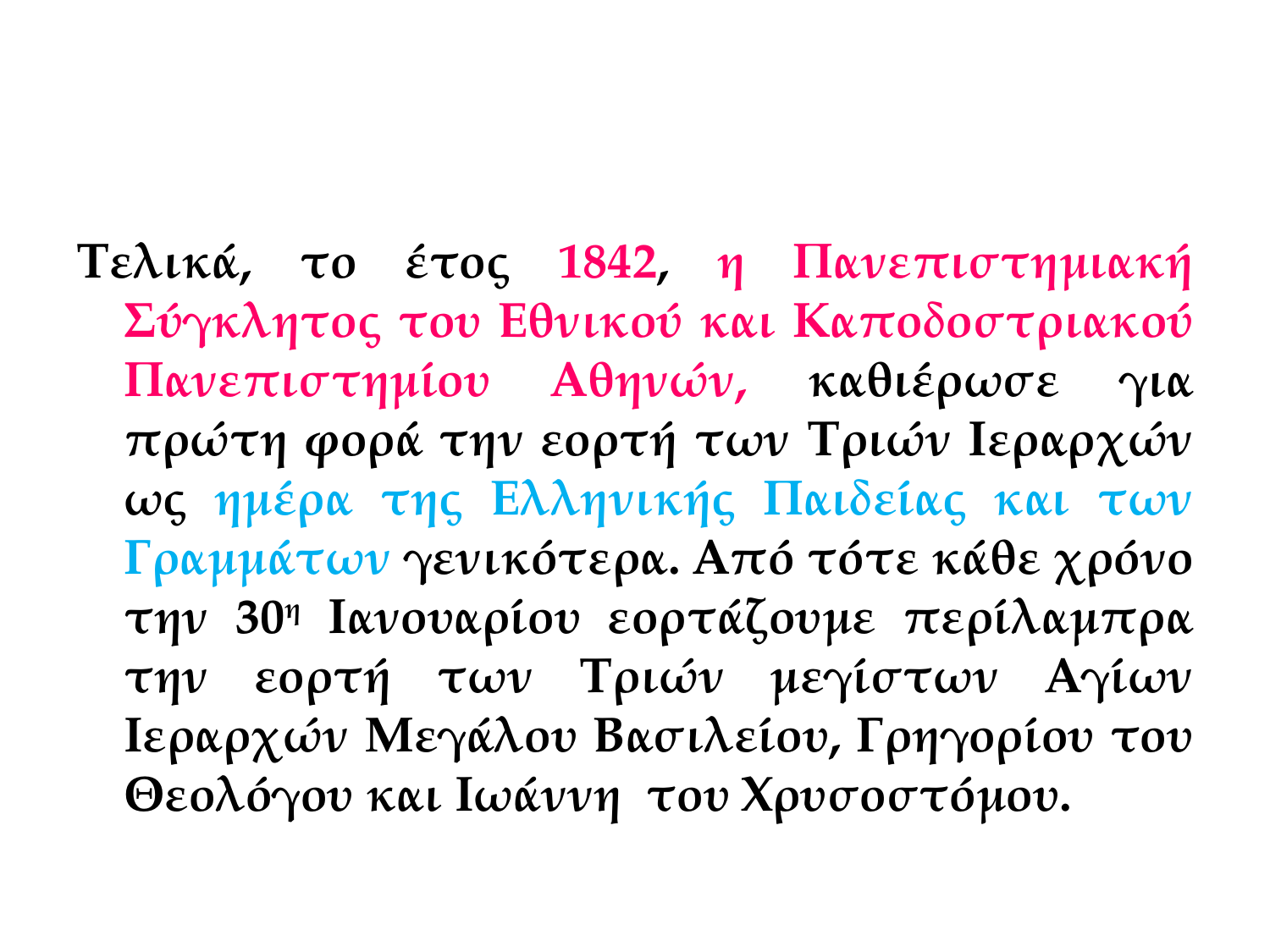

#
Τελικά, το έτος 1842, η Πανεπιστημιακή Σύγκλητος του Εθνικού και Καποδοστριακού Πανεπιστημίου Αθηνών, καθιέρωσε για πρώτη φορά την εορτή των Τριών Ιεραρχών ως ημέρα της Ελληνικής Παιδείας και των Γραμμάτων γενικότερα. Από τότε κάθε χρόνο την 30η Ιανουαρίου εορτάζουμε περίλαμπρα την εορτή των Τριών μεγίστων Αγίων Ιεραρχών Μεγάλου Βασιλείου, Γρηγορίου του Θεολόγου και Ιωάννη  του Χρυσοστόμου.